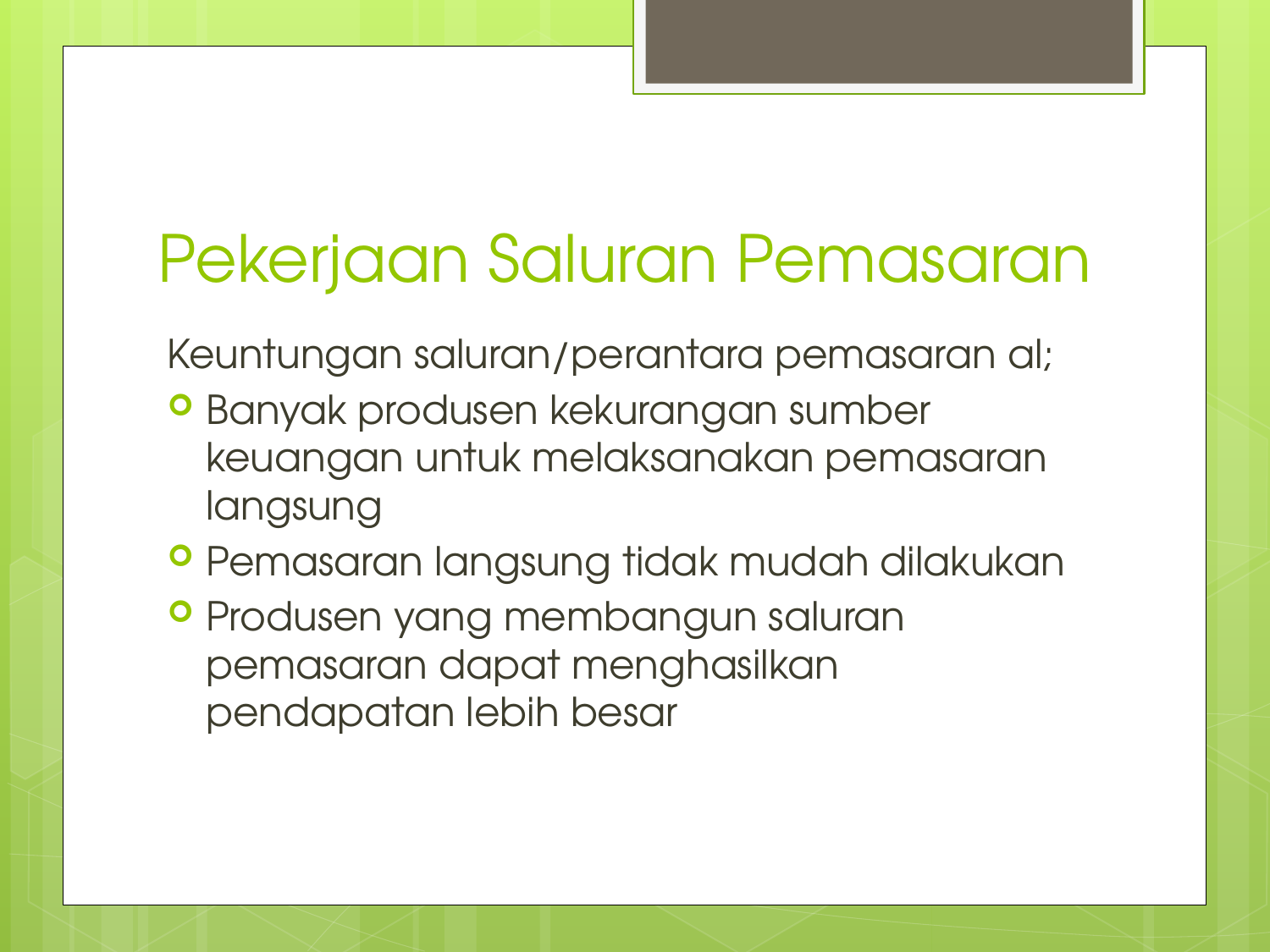

# Pekerjaan Saluran Pemasaran
Keuntungan saluran/perantara pemasaran al;
Banyak produsen kekurangan sumber keuangan untuk melaksanakan pemasaran langsung
Pemasaran langsung tidak mudah dilakukan
Produsen yang membangun saluran pemasaran dapat menghasilkan pendapatan lebih besar